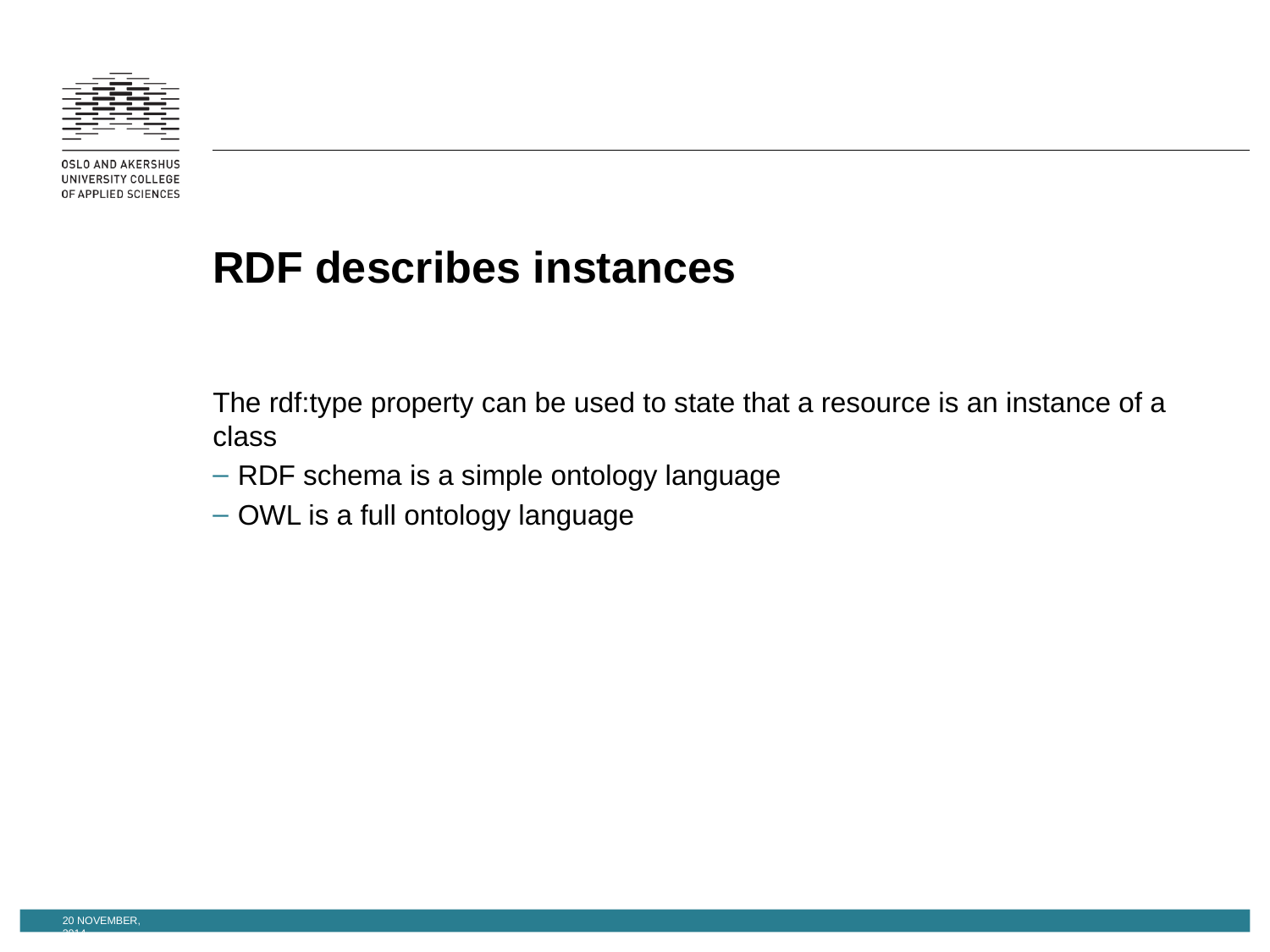

# RDF describes instances
The rdf:type property can be used to state that a resource is an instance of a class
RDF schema is a simple ontology language
OWL is a full ontology language

20 November, 2014